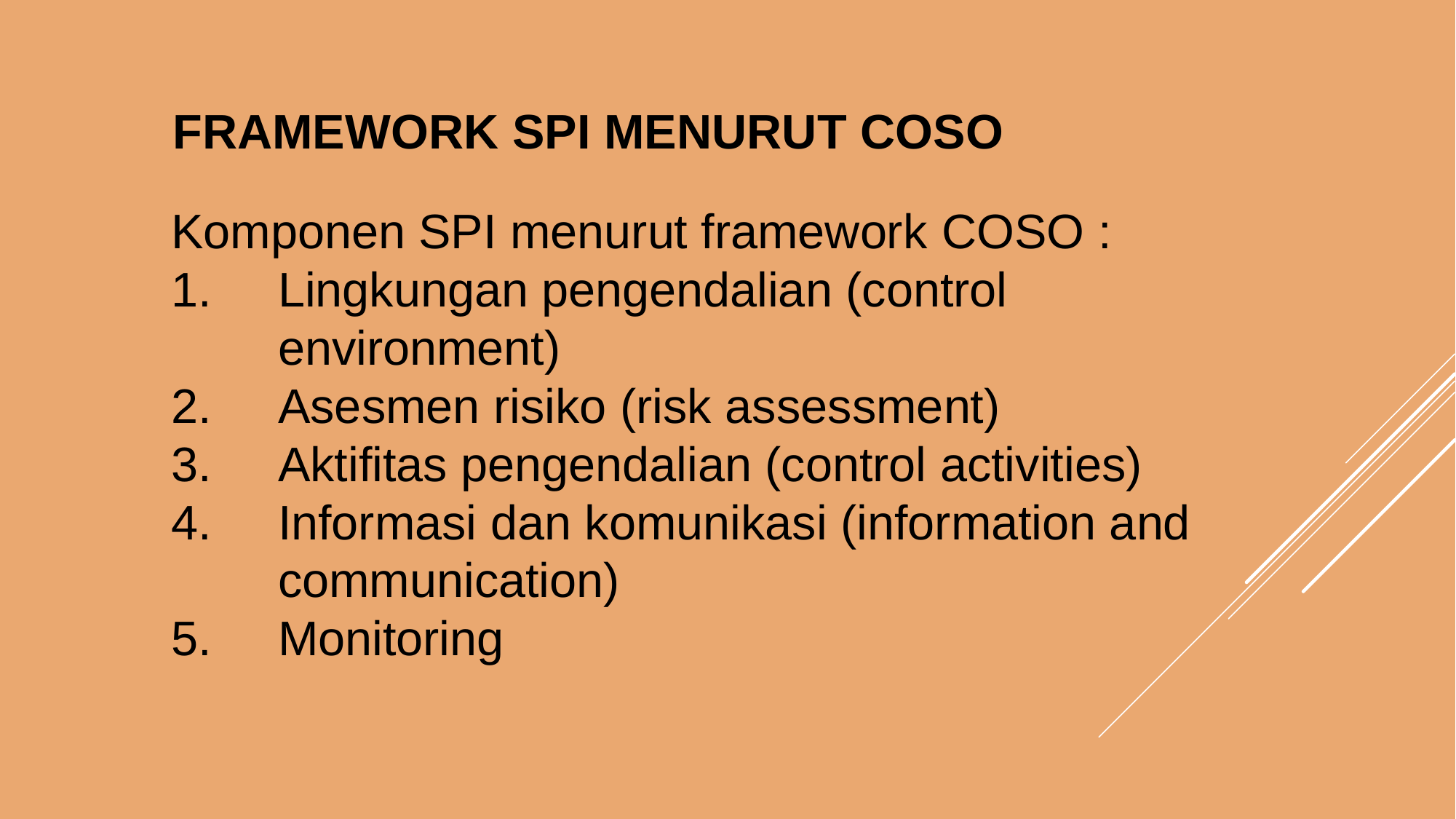

FRAMEWORK SPI menurut COSO
Komponen SPI menurut framework COSO :
Lingkungan pengendalian (control environment)
Asesmen risiko (risk assessment)
Aktifitas pengendalian (control activities)
Informasi dan komunikasi (information and communication)
Monitoring